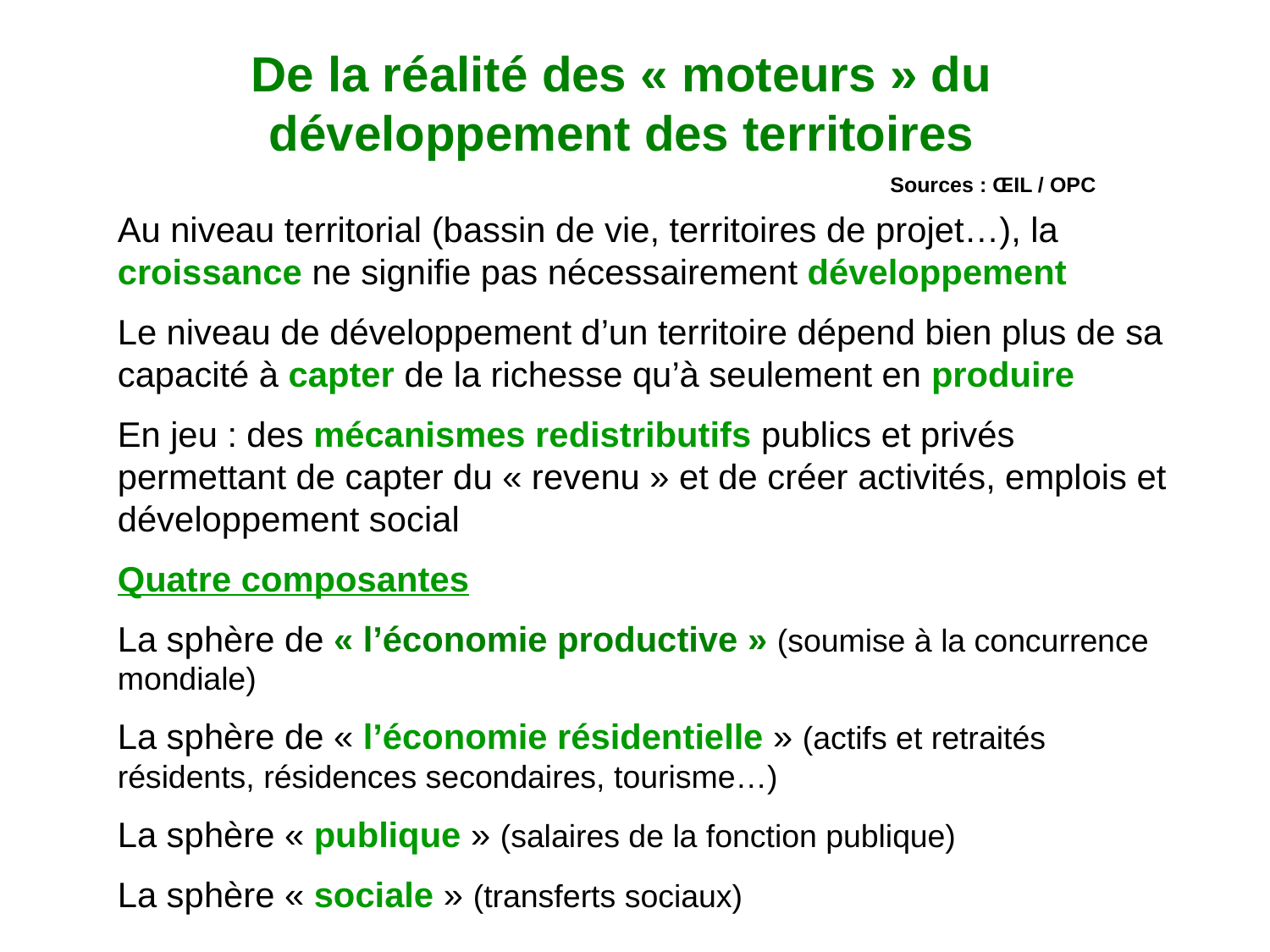

De la réalité des « moteurs » du développement des territoires
Sources : ŒIL / OPC
Au niveau territorial (bassin de vie, territoires de projet…), la croissance ne signifie pas nécessairement développement
Le niveau de développement d’un territoire dépend bien plus de sa capacité à capter de la richesse qu’à seulement en produire
En jeu : des mécanismes redistributifs publics et privés permettant de capter du « revenu » et de créer activités, emplois et développement social
Quatre composantes
La sphère de « l’économie productive » (soumise à la concurrence mondiale)
La sphère de « l’économie résidentielle » (actifs et retraités résidents, résidences secondaires, tourisme…)
La sphère « publique » (salaires de la fonction publique)
La sphère « sociale » (transferts sociaux)